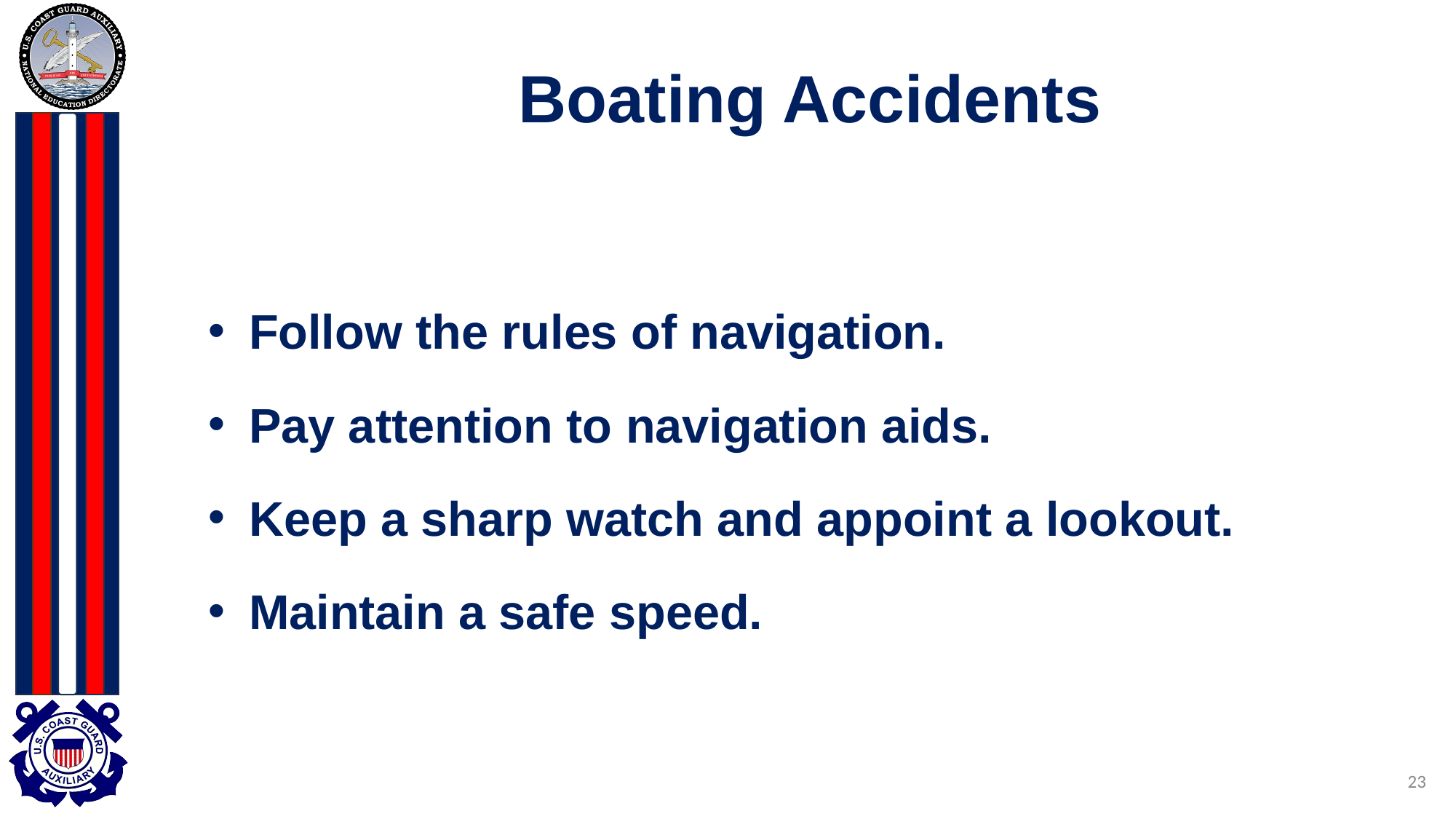

# Boating Accidents
Follow the rules of navigation.

Pay attention to navigation aids.

Keep a sharp watch and appoint a lookout.

Maintain a safe speed.

23